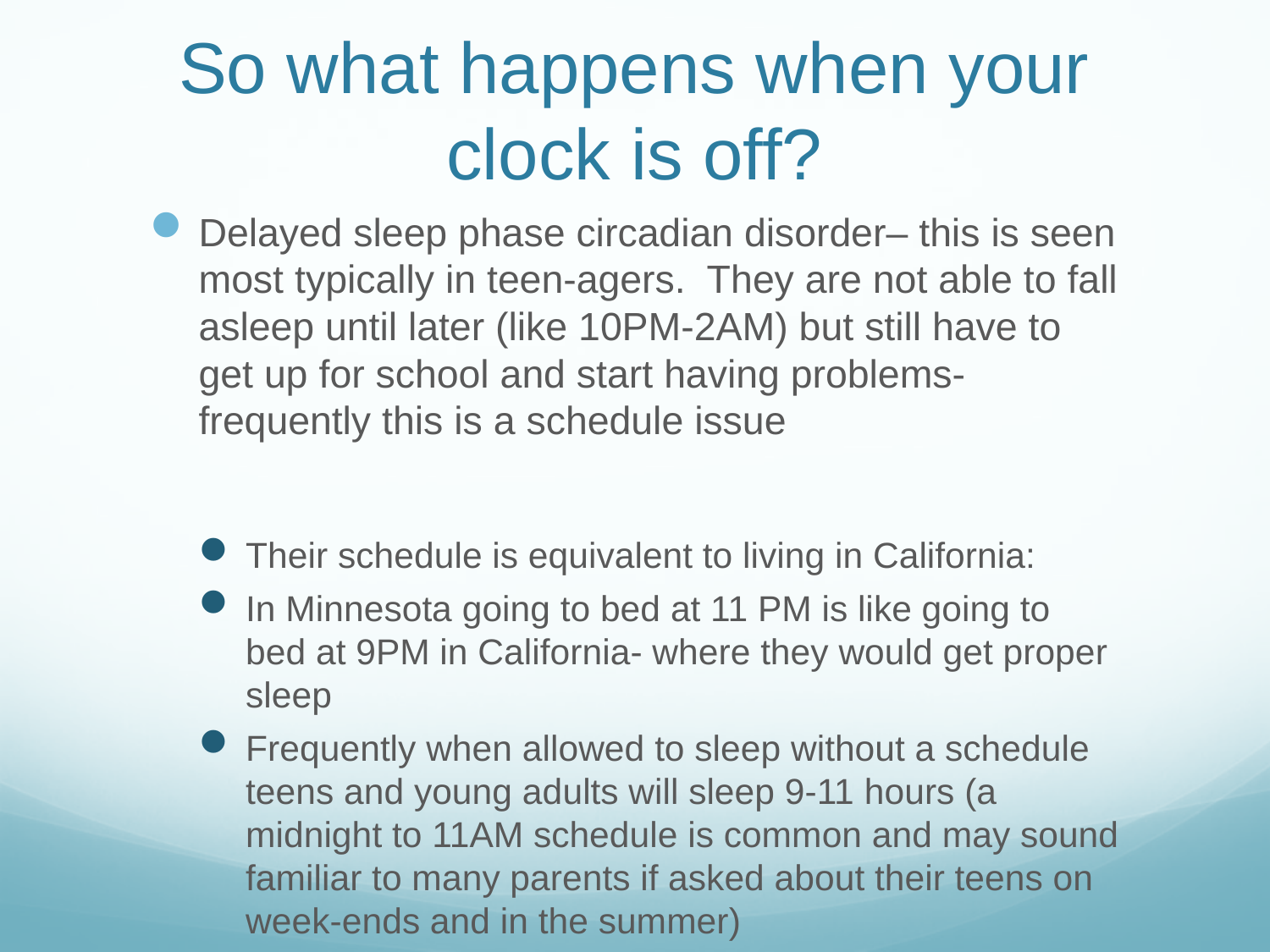

# So what happens when your clock is off?
Delayed sleep phase circadian disorder– this is seen most typically in teen-agers.  They are not able to fall asleep until later (like 10PM-2AM) but still have to get up for school and start having problems- frequently this is a schedule issue

Their schedule is equivalent to living in California:
In Minnesota going to bed at 11 PM is like going to bed at 9PM in California- where they would get proper sleep
Frequently when allowed to sleep without a schedule teens and young adults will sleep 9-11 hours (a midnight to 11AM schedule is common and may sound familiar to many parents if asked about their teens on week-ends and in the summer)